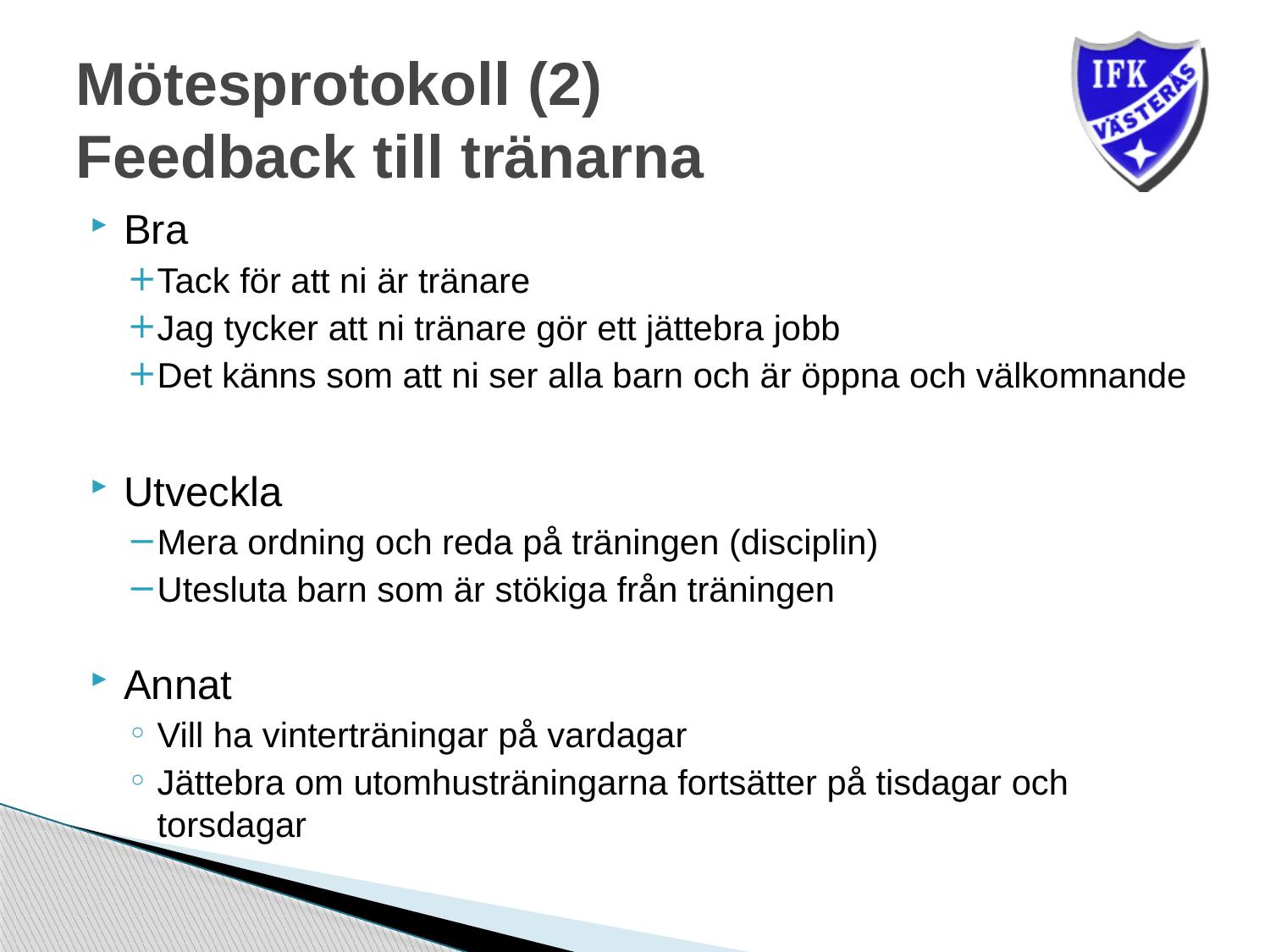

# Mötesprotokoll (2) Feedback till tränarna
Bra
Tack för att ni är tränare
Jag tycker att ni tränare gör ett jättebra jobb
Det känns som att ni ser alla barn och är öppna och välkomnande

Utveckla
Mera ordning och reda på träningen (disciplin)
Utesluta barn som är stökiga från träningen
Annat
Vill ha vinterträningar på vardagar
Jättebra om utomhusträningarna fortsätter på tisdagar och torsdagar